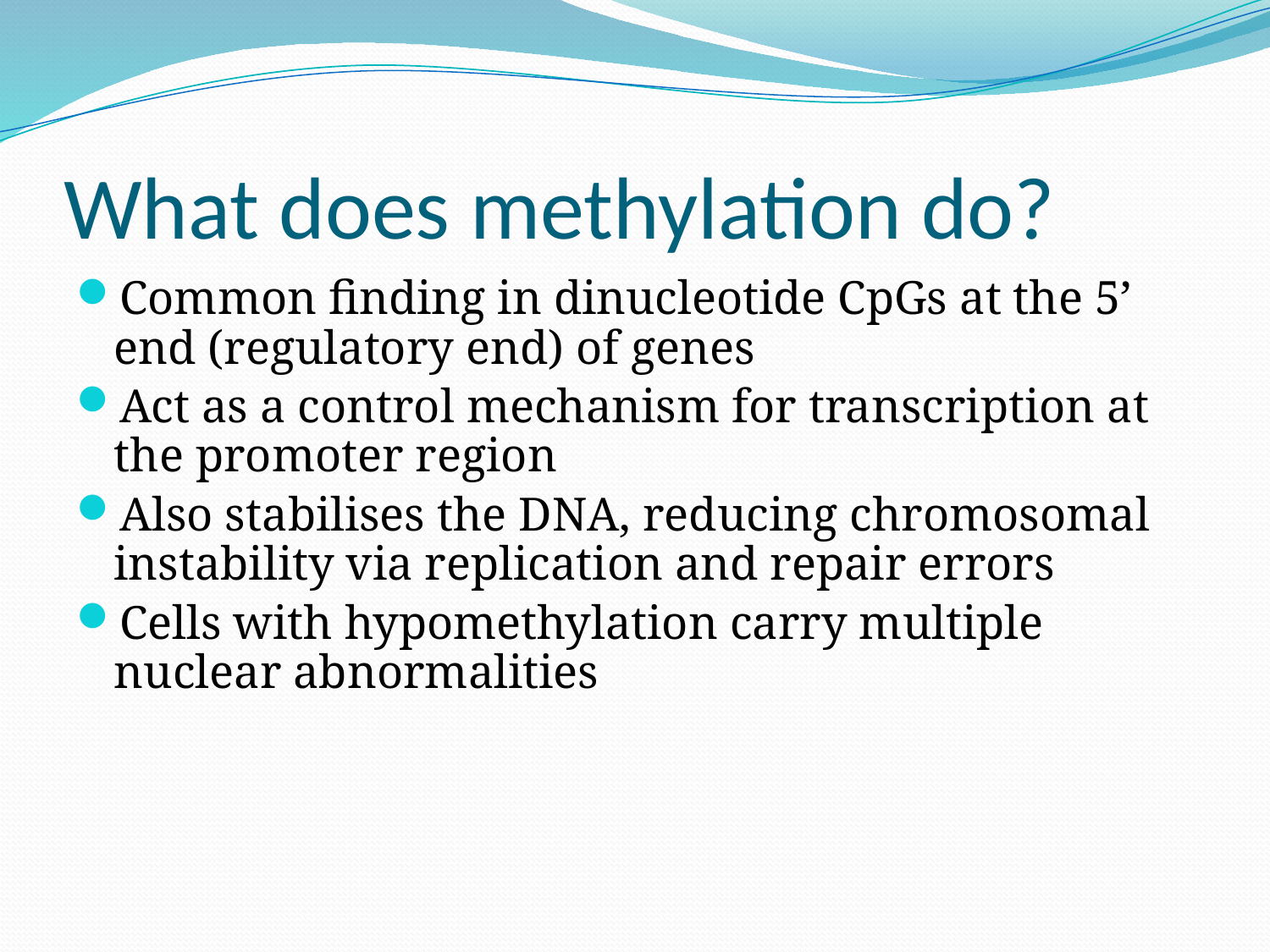

# What does methylation do?
Common finding in dinucleotide CpGs at the 5’ end (regulatory end) of genes
Act as a control mechanism for transcription at the promoter region
Also stabilises the DNA, reducing chromosomal instability via replication and repair errors
Cells with hypomethylation carry multiple nuclear abnormalities